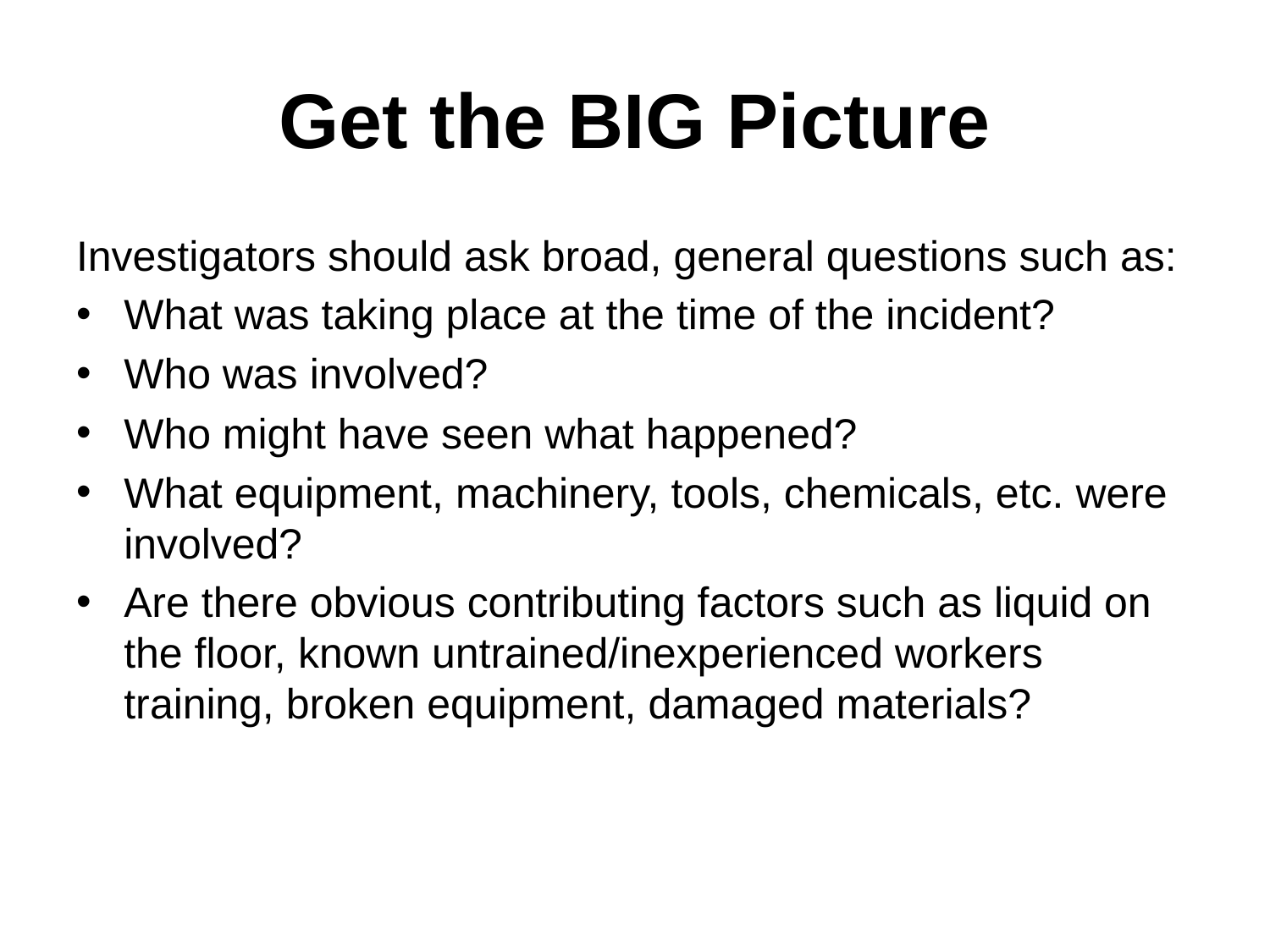

# Get the BIG Picture
Investigators should ask broad, general questions such as:
What was taking place at the time of the incident?
Who was involved?
Who might have seen what happened?
What equipment, machinery, tools, chemicals, etc. were involved?
Are there obvious contributing factors such as liquid on the floor, known untrained/inexperienced workers training, broken equipment, damaged materials?